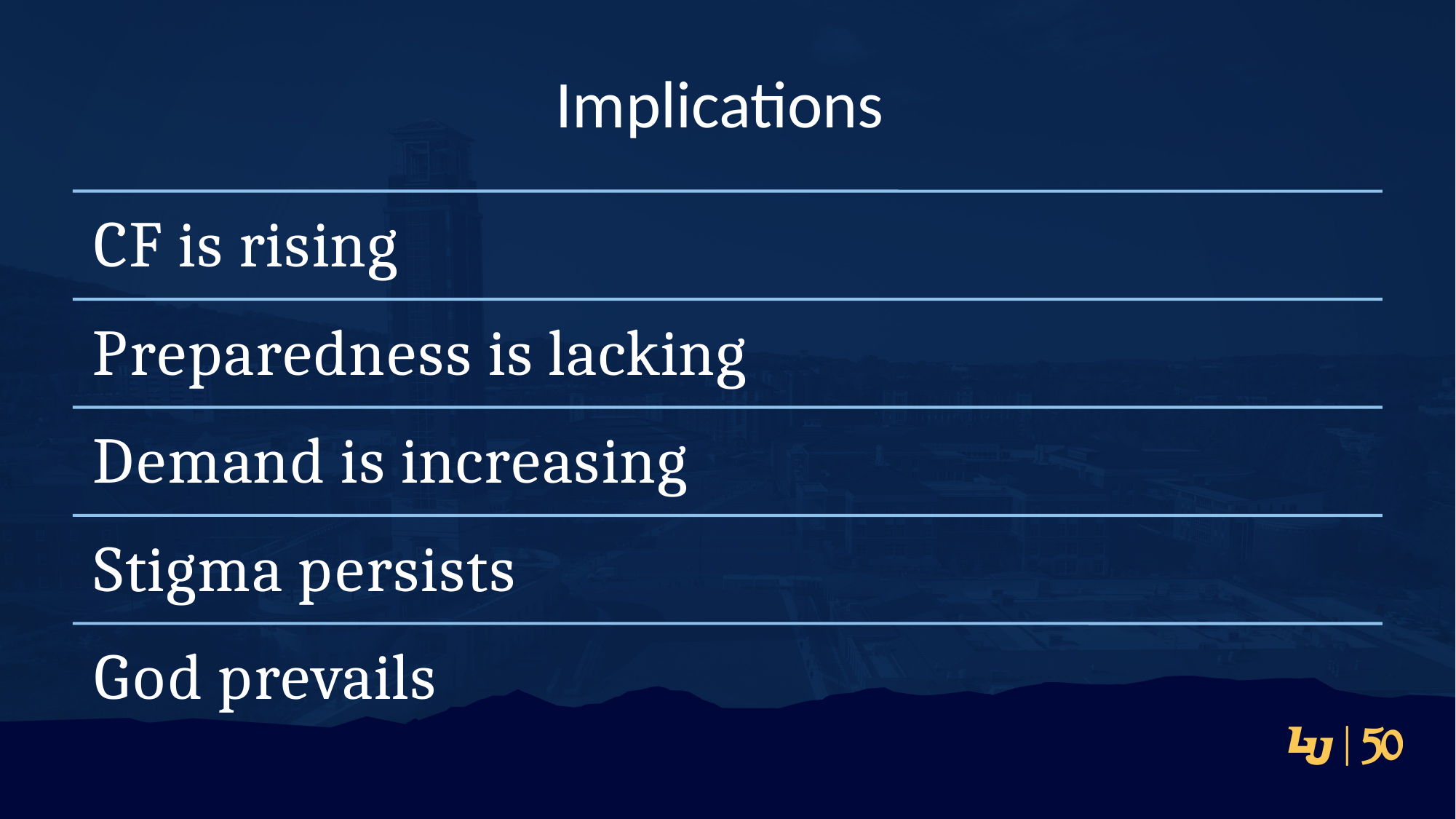

# Implications
CF is rising
Preparedness is lacking
Demand is increasing
Stigma persists
God prevails